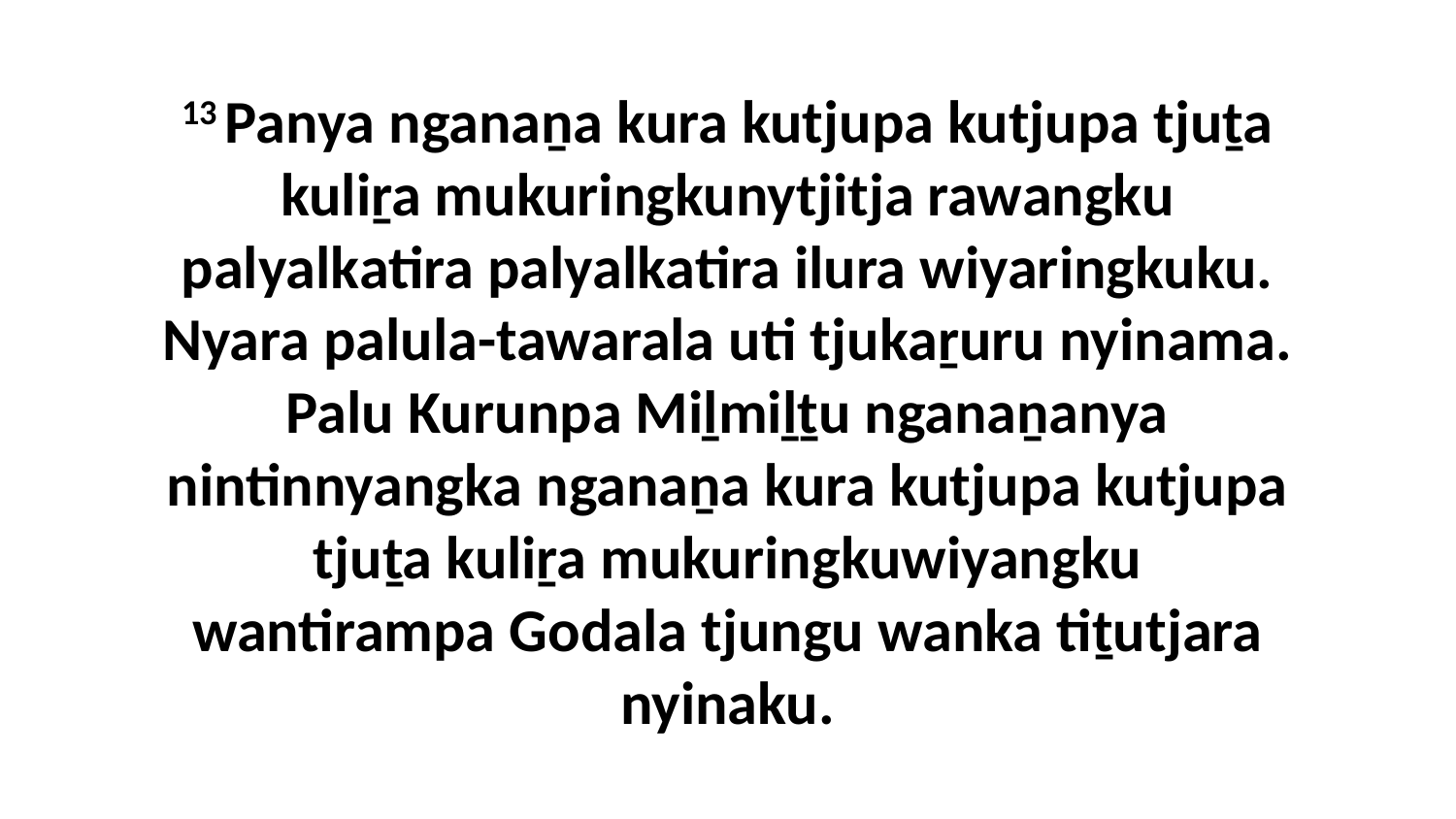

13 Panya nganaṉa kura kutjupa kutjupa tjuṯa kuliṟa mukuringkunytjitja rawangku palyalkatira palyalkatira ilura wiyaringkuku. Nyara palula-tawarala uti tjukaṟuru nyinama. Palu Kurunpa Miḻmiḻṯu nganaṉanya nintinnyangka nganaṉa kura kutjupa kutjupa tjuṯa kuliṟa mukuringkuwiyangku wantirampa Godala tjungu wanka tiṯutjara nyinaku.